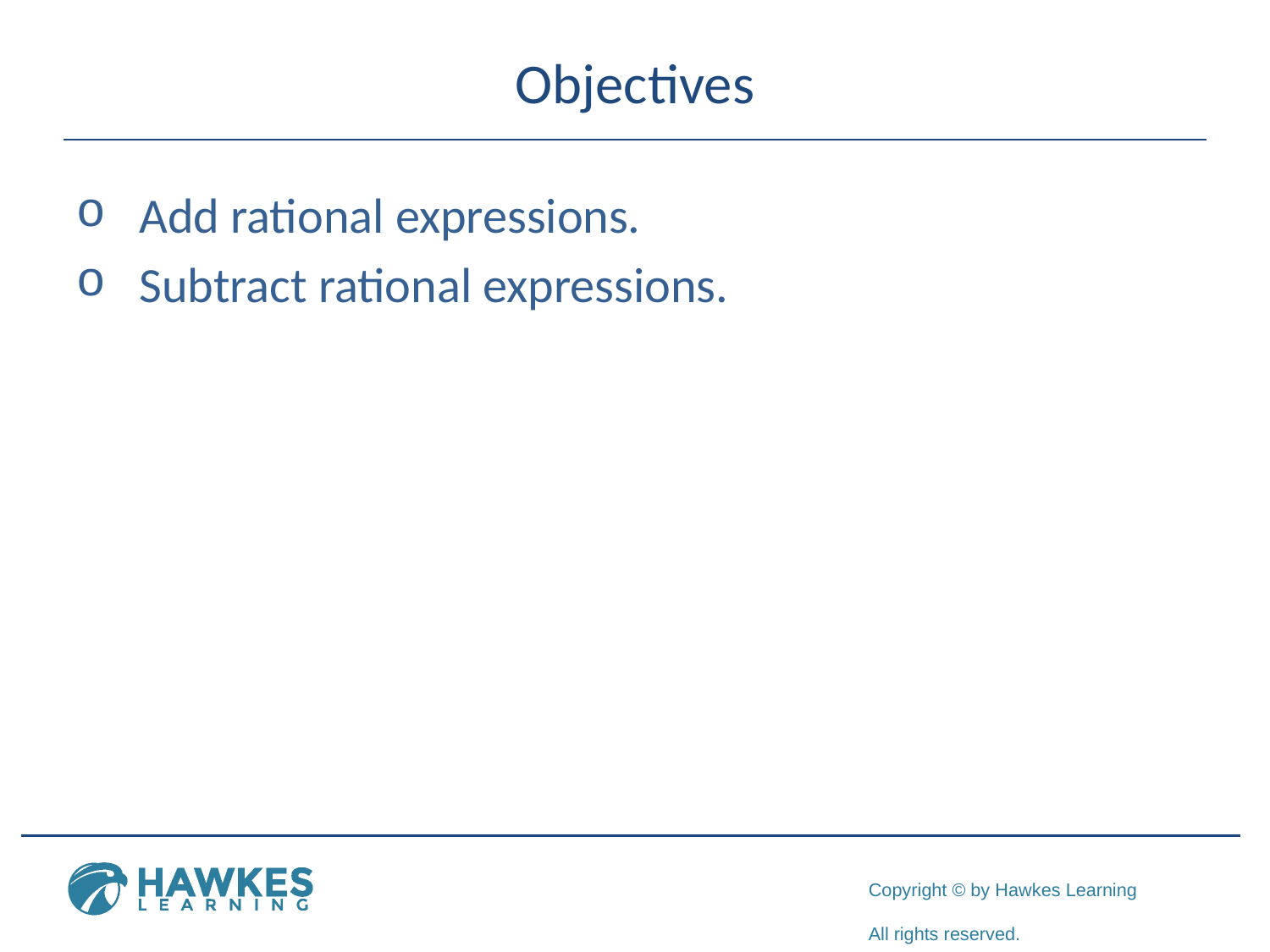

# Objectives
Add rational expressions.
Subtract rational expressions.